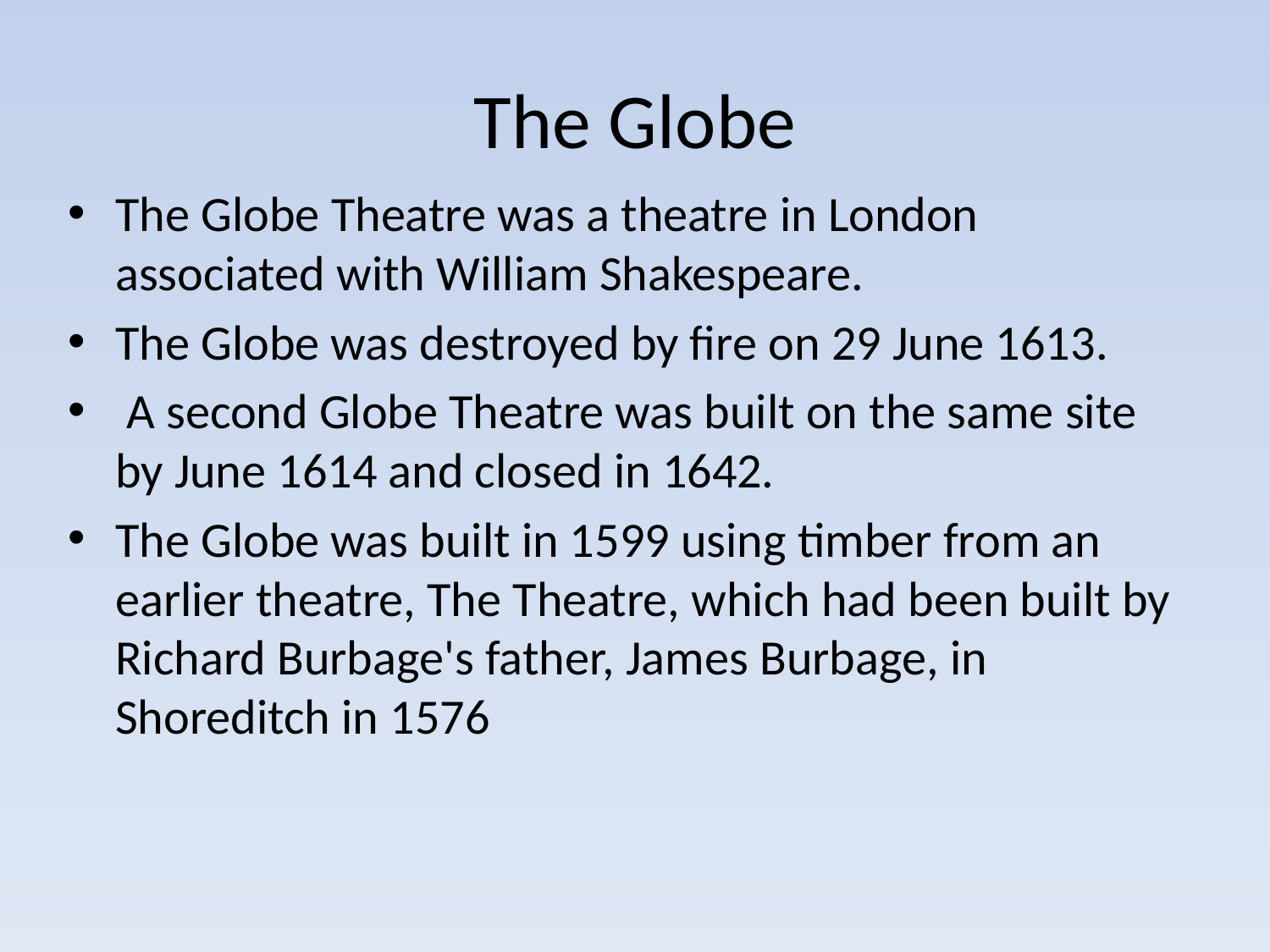

# The Globe
The Globe Theatre was a theatre in London associated with William Shakespeare.
The Globe was destroyed by fire on 29 June 1613.
 A second Globe Theatre was built on the same site by June 1614 and closed in 1642.
The Globe was built in 1599 using timber from an earlier theatre, The Theatre, which had been built by Richard Burbage's father, James Burbage, in Shoreditch in 1576